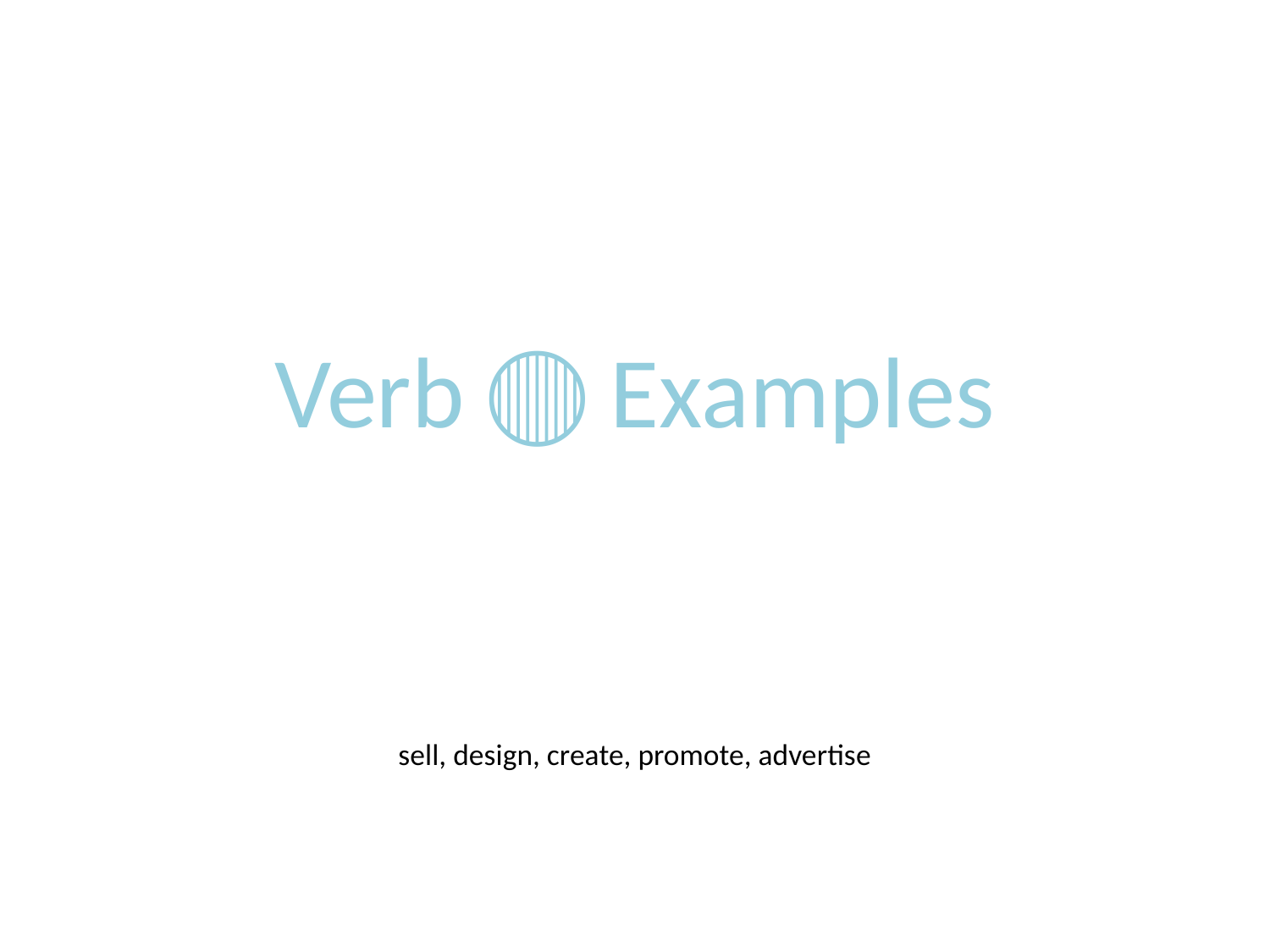

# Verb 🔴 Examples
sell, design, create, promote, advertise